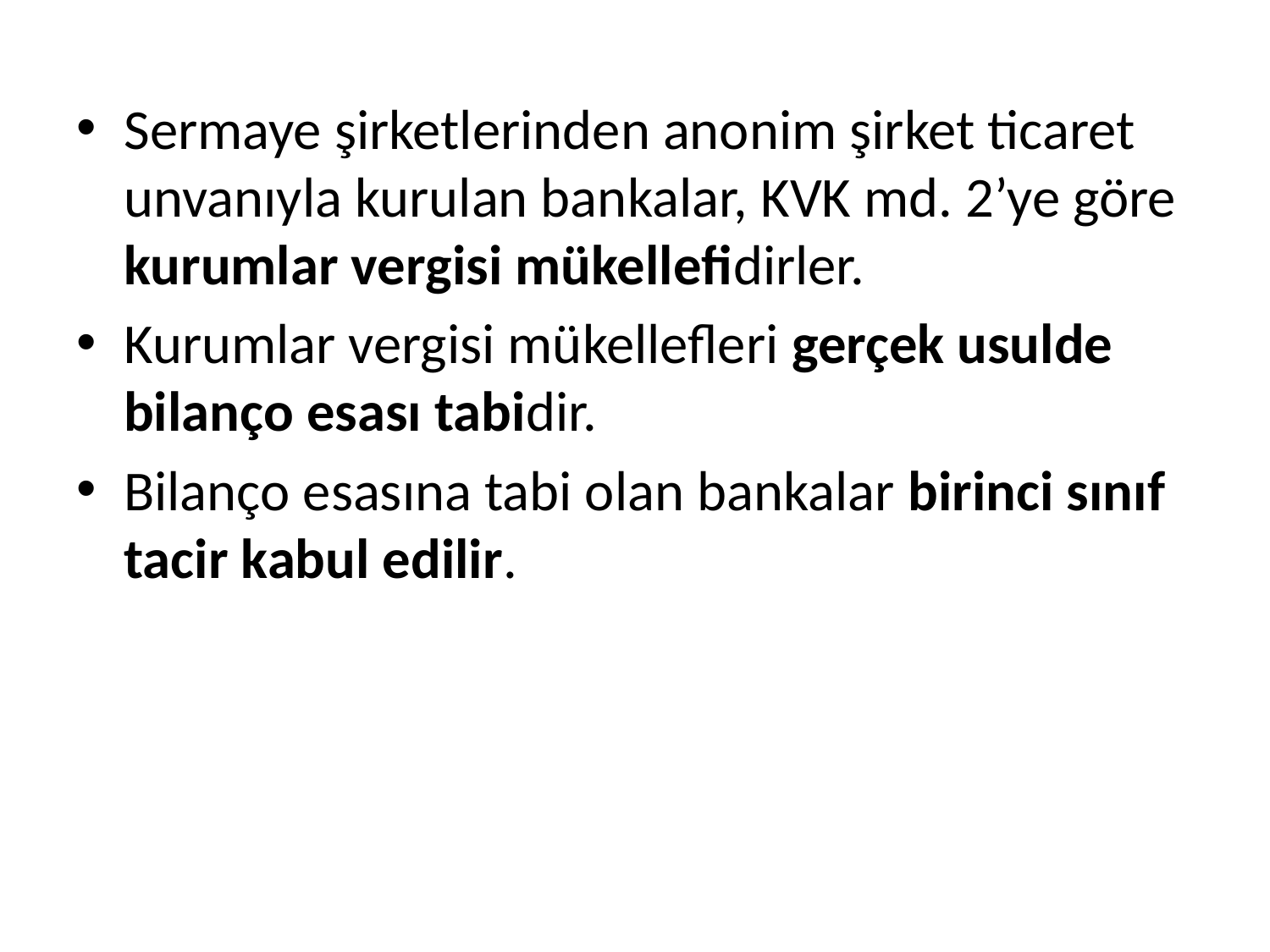

Sermaye şirketlerinden anonim şirket ticaret unvanıyla kurulan bankalar, KVK md. 2’ye göre kurumlar vergisi mükellefidirler.
Kurumlar vergisi mükellefleri gerçek usulde bilanço esası tabidir.
Bilanço esasına tabi olan bankalar birinci sınıf tacir kabul edilir.